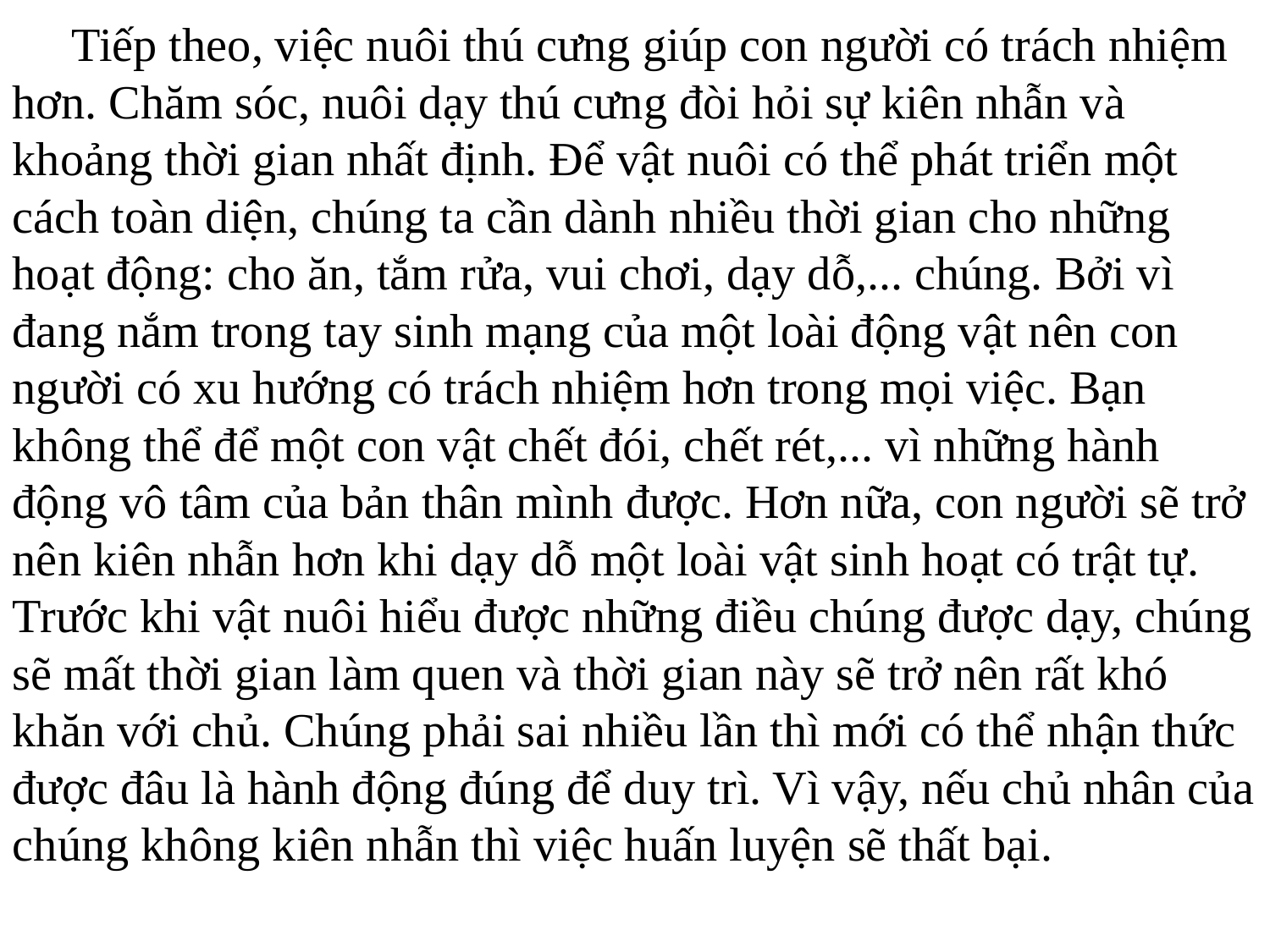

Tiếp theo, việc nuôi thú cưng giúp con người có trách nhiệm hơn. Chăm sóc, nuôi dạy thú cưng đòi hỏi sự kiên nhẫn và khoảng thời gian nhất định. Để vật nuôi có thể phát triển một cách toàn diện, chúng ta cần dành nhiều thời gian cho những hoạt động: cho ăn, tắm rửa, vui chơi, dạy dỗ,... chúng. Bởi vì đang nắm trong tay sinh mạng của một loài động vật nên con người có xu hướng có trách nhiệm hơn trong mọi việc. Bạn không thể để một con vật chết đói, chết rét,... vì những hành động vô tâm của bản thân mình được. Hơn nữa, con người sẽ trở nên kiên nhẫn hơn khi dạy dỗ một loài vật sinh hoạt có trật tự. Trước khi vật nuôi hiểu được những điều chúng được dạy, chúng sẽ mất thời gian làm quen và thời gian này sẽ trở nên rất khó khăn với chủ. Chúng phải sai nhiều lần thì mới có thể nhận thức được đâu là hành động đúng để duy trì. Vì vậy, nếu chủ nhân của chúng không kiên nhẫn thì việc huấn luyện sẽ thất bại.